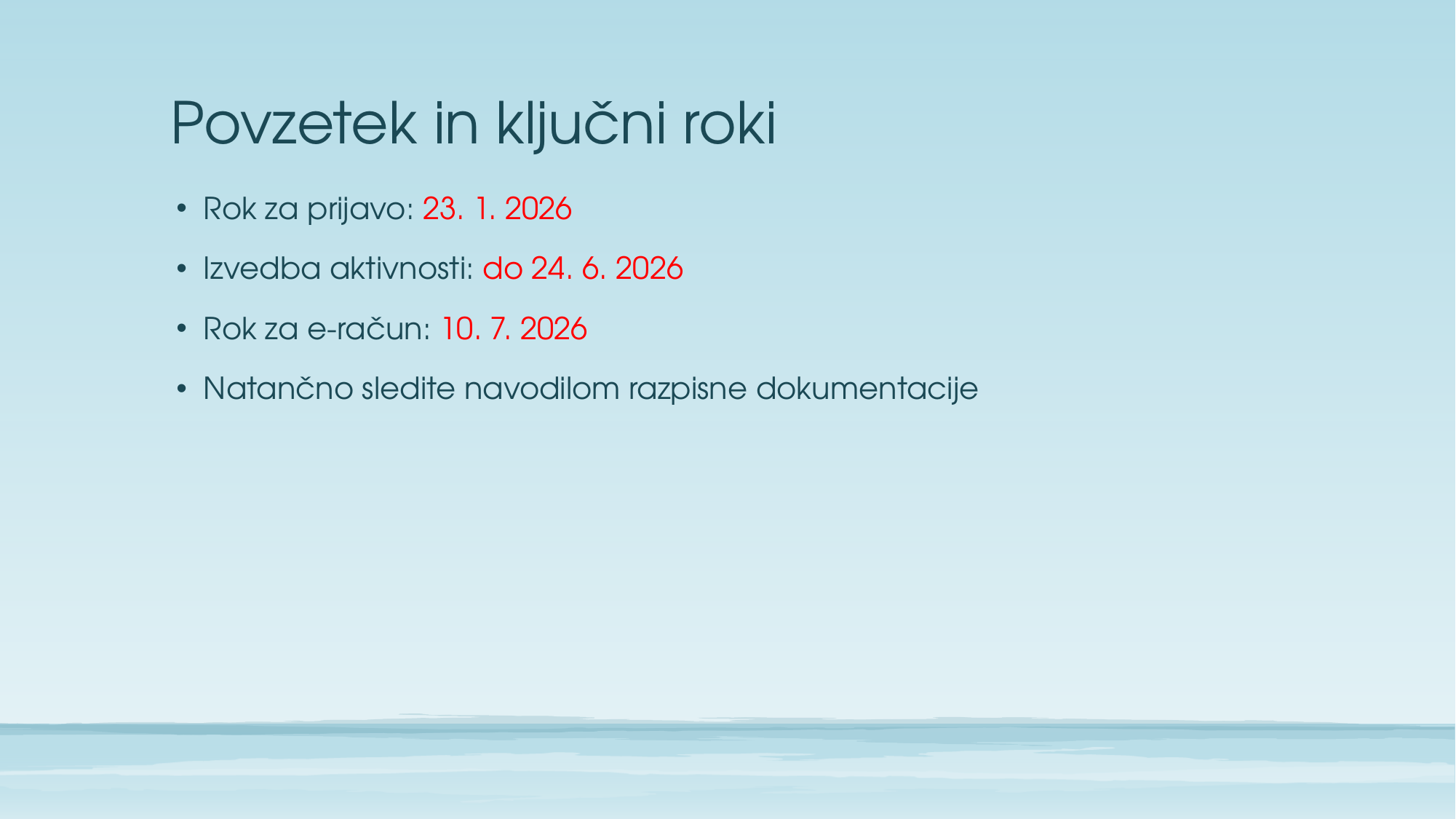

# Povzetek in ključni roki
Rok za prijavo: 23. 1. 2026
Izvedba aktivnosti: do 24. 6. 2026
Rok za e-račun: 10. 7. 2026
Natančno sledite navodilom razpisne dokumentacije